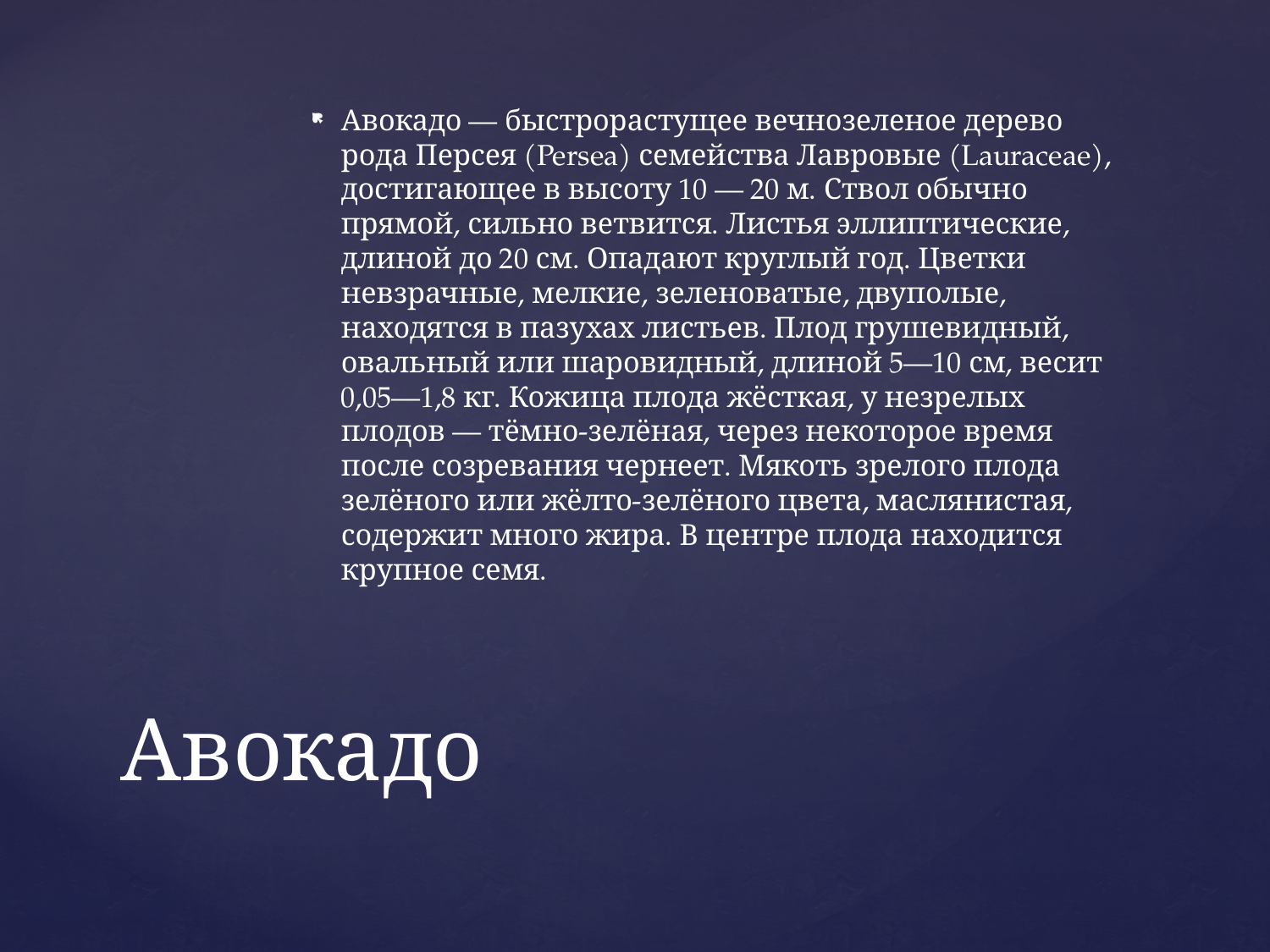

Авокадо — быстрорастущее вечнозеленое дерево рода Персея (Persea) семейства Лавровые (Lauraceae), достигающее в высоту 10 — 20 м. Ствол обычно прямой, сильно ветвится. Листья эллиптические, длиной до 20 см. Опадают круглый год. Цветки невзрачные, мелкие, зеленоватые, двуполые, находятся в пазухах листьев. Плод грушевидный, овальный или шаровидный, длиной 5—10 см, весит 0,05—1,8 кг. Кожица плода жёсткая, у незрелых плодов — тёмно-зелёная, через некоторое время после созревания чернеет. Мякоть зрелого плода зелёного или жёлто-зелёного цвета, маслянистая, содержит много жира. В центре плода находится крупное семя.

# Авокадо